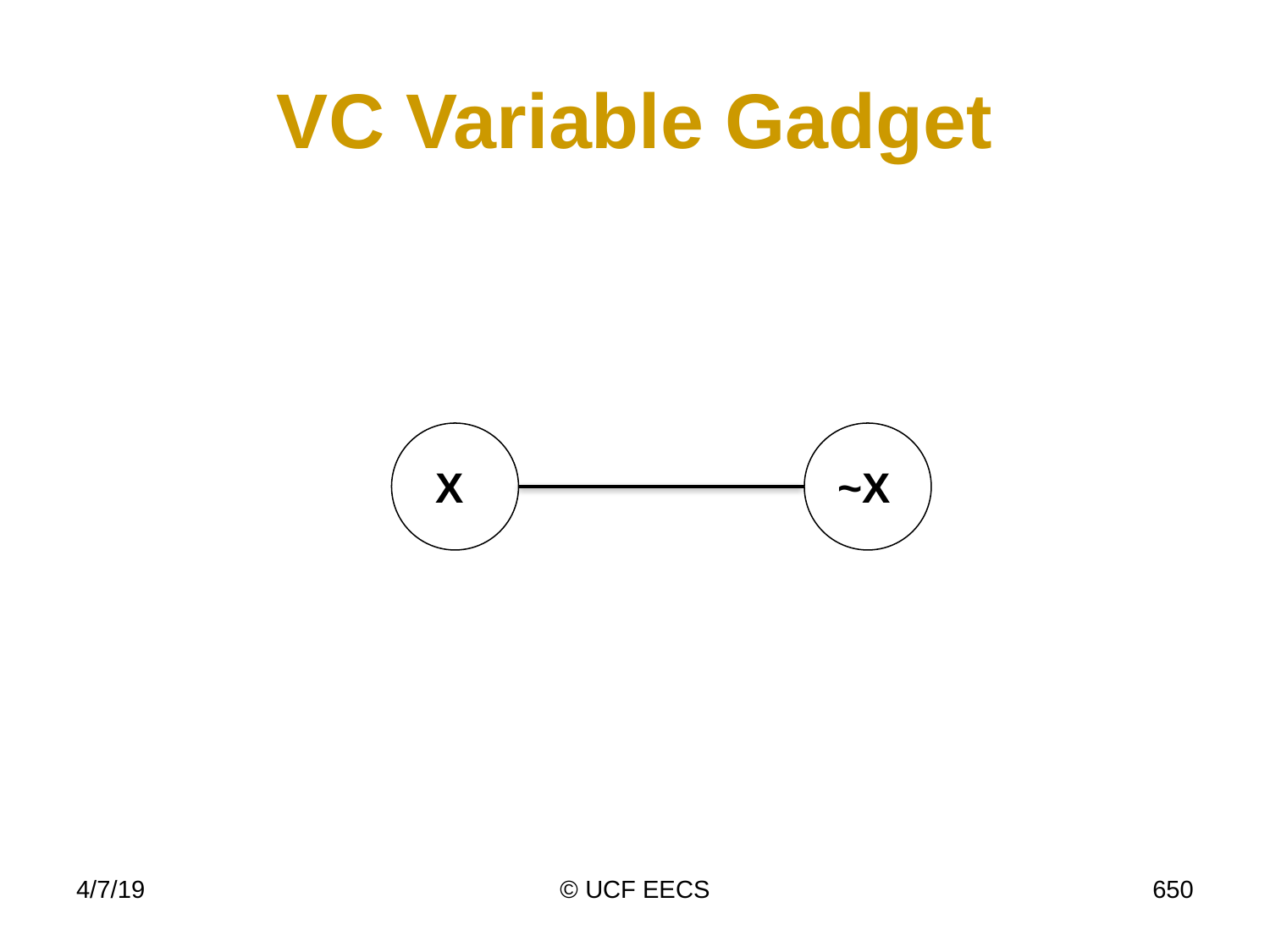

# VC Variable Gadget

X
~X
4/7/19
© UCF EECS
650